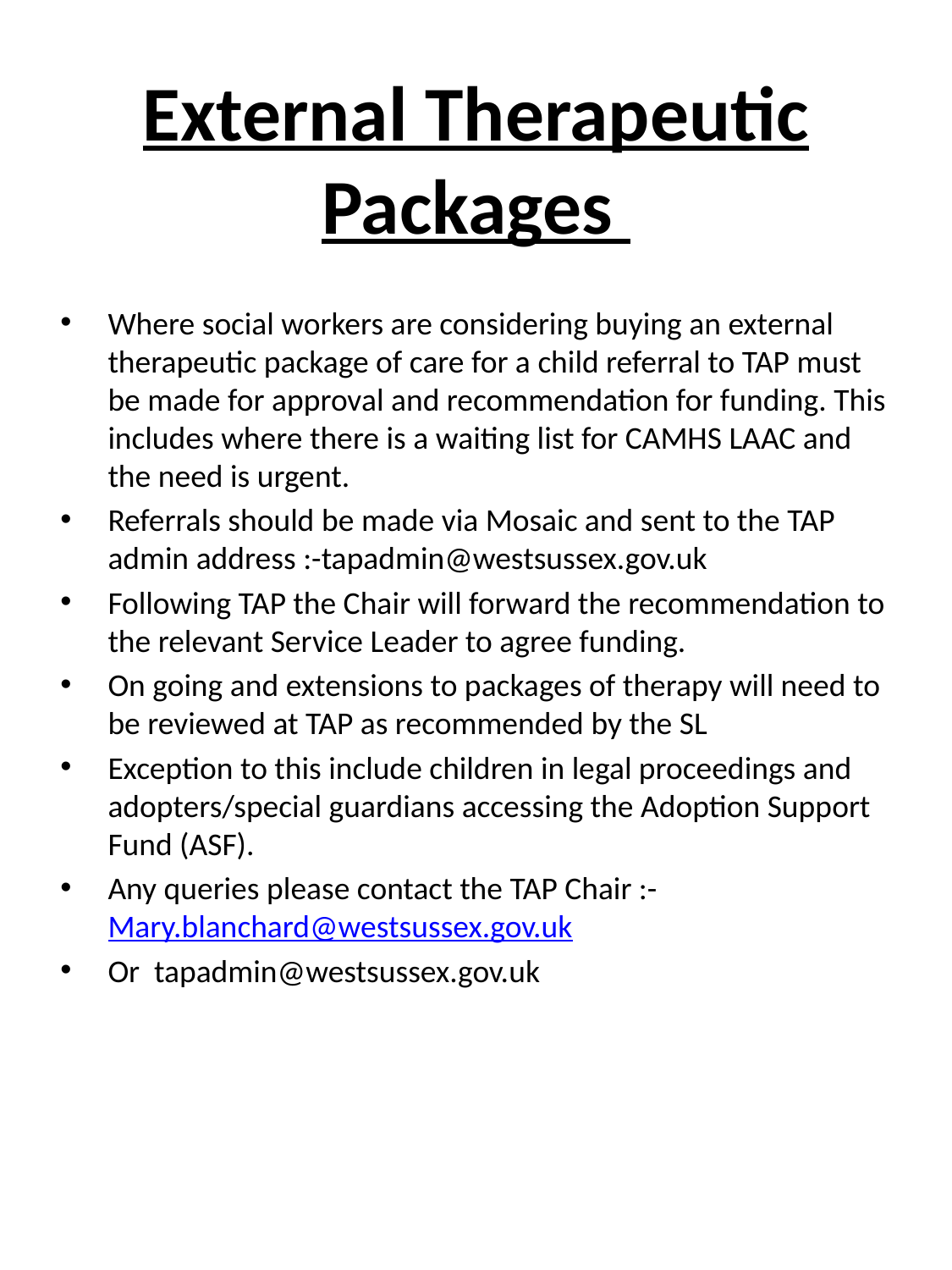

# External Therapeutic Packages
Where social workers are considering buying an external therapeutic package of care for a child referral to TAP must be made for approval and recommendation for funding. This includes where there is a waiting list for CAMHS LAAC and the need is urgent.
Referrals should be made via Mosaic and sent to the TAP admin address :-tapadmin@westsussex.gov.uk
Following TAP the Chair will forward the recommendation to the relevant Service Leader to agree funding.
On going and extensions to packages of therapy will need to be reviewed at TAP as recommended by the SL
Exception to this include children in legal proceedings and adopters/special guardians accessing the Adoption Support Fund (ASF).
Any queries please contact the TAP Chair :-Mary.blanchard@westsussex.gov.uk
Or  tapadmin@westsussex.gov.uk